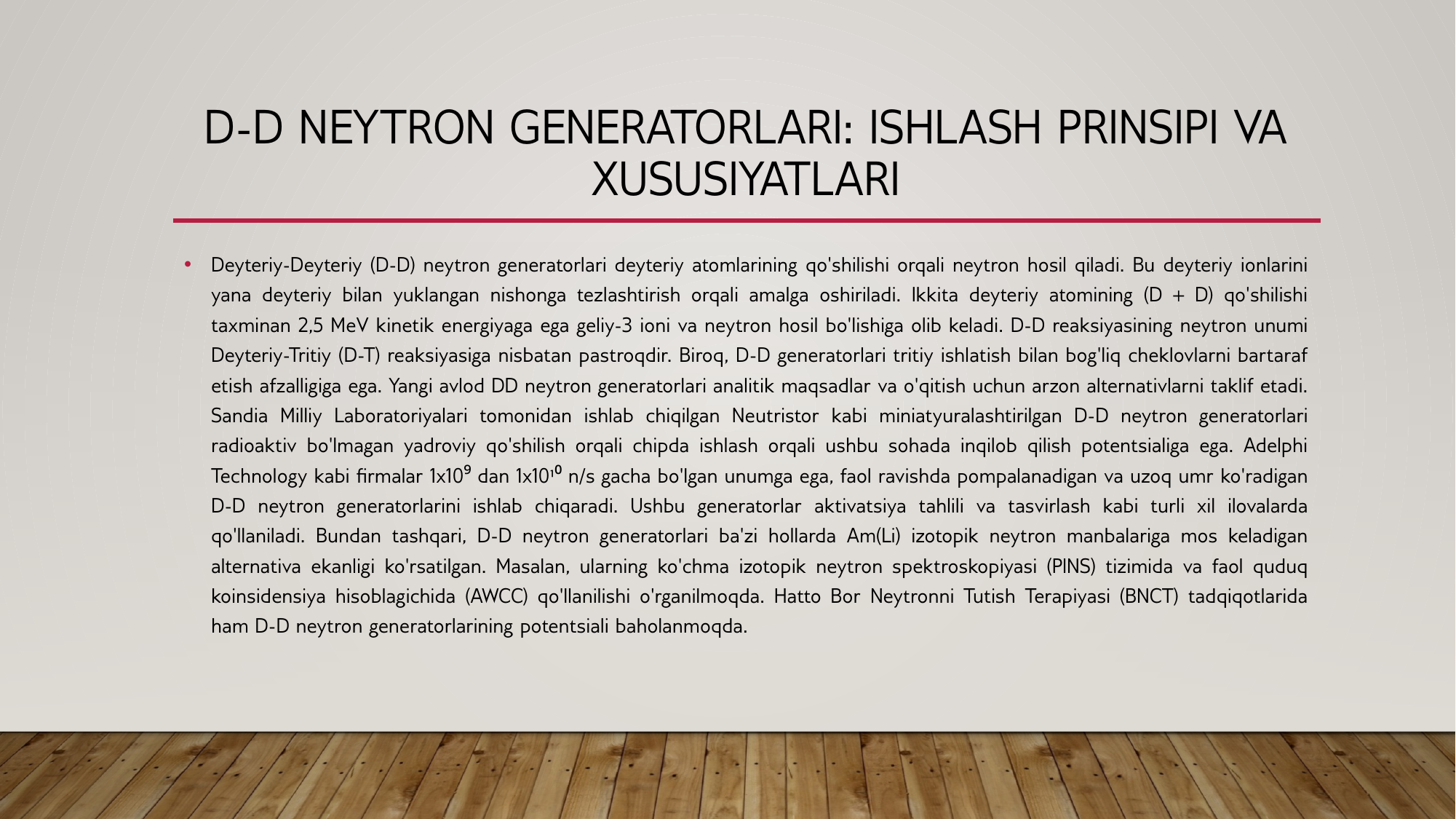

# D-D Neytron Generatorlari: Ishlash prinsipi va xususiyatlari
Deyteriy-Deyteriy (D-D) neytron generatorlari deyteriy atomlarining qo'shilishi orqali neytron hosil qiladi. Bu deyteriy ionlarini yana deyteriy bilan yuklangan nishonga tezlashtirish orqali amalga oshiriladi. Ikkita deyteriy atomining (D + D) qo'shilishi taxminan 2,5 MeV kinetik energiyaga ega geliy-3 ioni va neytron hosil bo'lishiga olib keladi. D-D reaksiyasining neytron unumi Deyteriy-Tritiy (D-T) reaksiyasiga nisbatan pastroqdir. Biroq, D-D generatorlari tritiy ishlatish bilan bog'liq cheklovlarni bartaraf etish afzalligiga ega. Yangi avlod DD neytron generatorlari analitik maqsadlar va o'qitish uchun arzon alternativlarni taklif etadi. Sandia Milliy Laboratoriyalari tomonidan ishlab chiqilgan Neutristor kabi miniatyuralashtirilgan D-D neytron generatorlari radioaktiv bo'lmagan yadroviy qo'shilish orqali chipda ishlash orqali ushbu sohada inqilob qilish potentsialiga ega. Adelphi Technology kabi firmalar 1x10⁹ dan 1x10¹⁰ n/s gacha bo'lgan unumga ega, faol ravishda pompalanadigan va uzoq umr ko'radigan D-D neytron generatorlarini ishlab chiqaradi. Ushbu generatorlar aktivatsiya tahlili va tasvirlash kabi turli xil ilovalarda qo'llaniladi. Bundan tashqari, D-D neytron generatorlari ba'zi hollarda Am(Li) izotopik neytron manbalariga mos keladigan alternativa ekanligi ko'rsatilgan. Masalan, ularning ko'chma izotopik neytron spektroskopiyasi (PINS) tizimida va faol quduq koinsidensiya hisoblagichida (AWCC) qo'llanilishi o'rganilmoqda. Hatto Bor Neytronni Tutish Terapiyasi (BNCT) tadqiqotlarida ham D-D neytron generatorlarining potentsiali baholanmoqda.